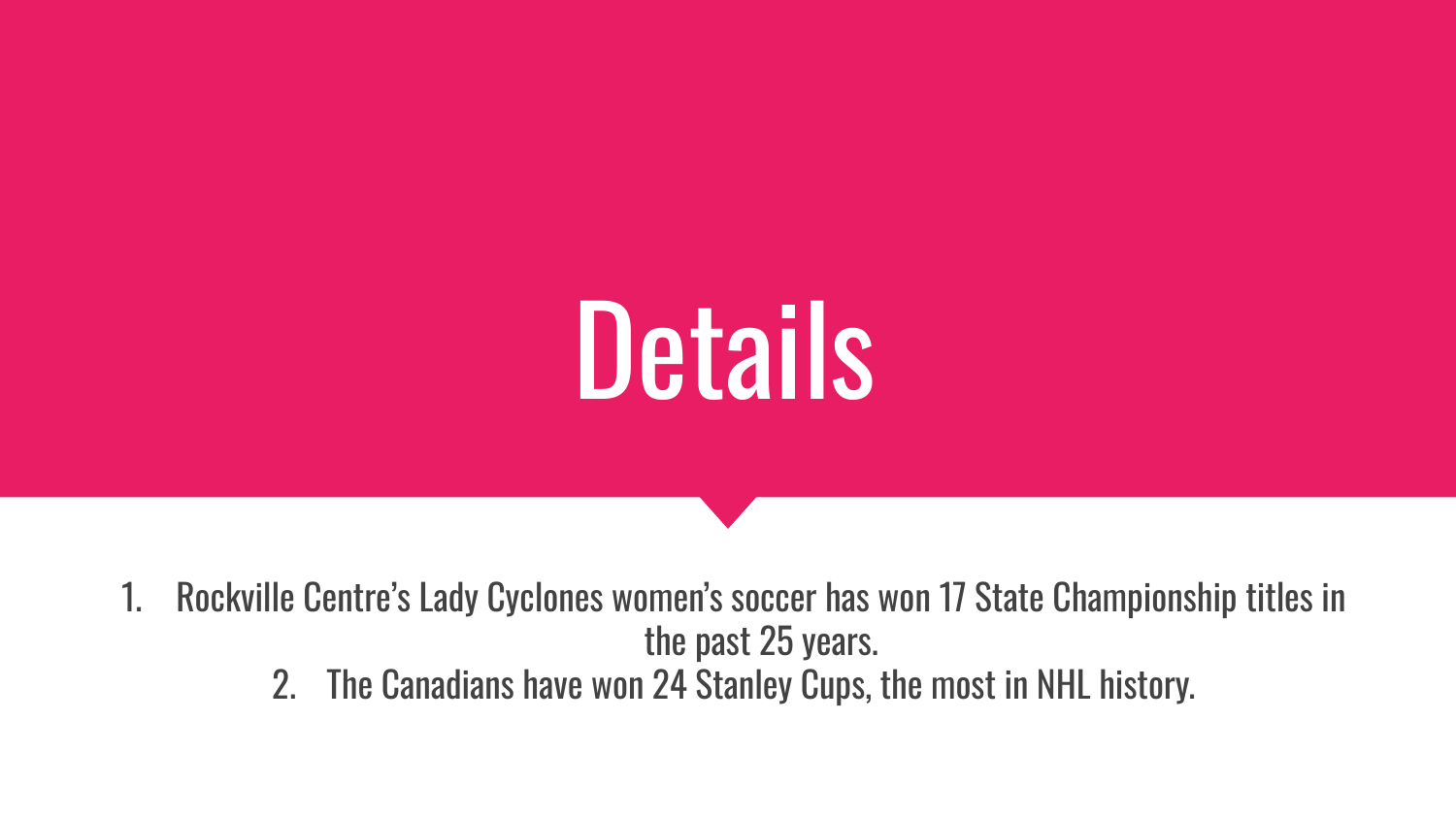

# Details
Rockville Centre’s Lady Cyclones women’s soccer has won 17 State Championship titles in the past 25 years.
The Canadians have won 24 Stanley Cups, the most in NHL history.